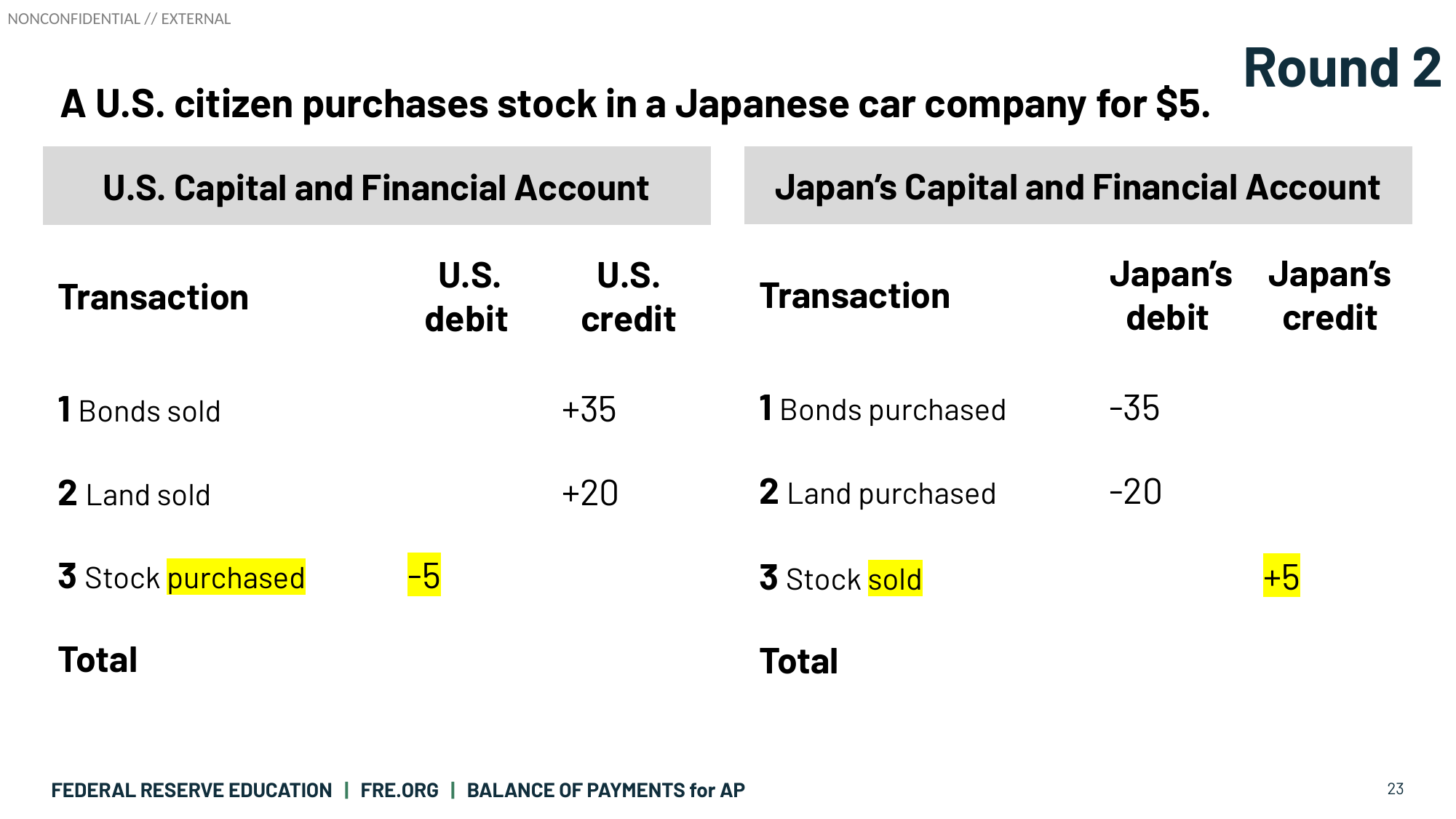

Round 2: Transaction 3 Result
Round 2
A U.S. citizen purchases stock in a Japanese car company for $5.
| Japan’s Capital and Financial Account |  |  |
| --- | --- | --- |
| Transaction | Japan’s debit | Japan’s credit |
| 1 Bonds purchased | -35 |  |
| 2 Land purchased | -20 |  |
| 3 Stock sold |  | +5 |
| Total |  |  |
| U.S. Capital and Financial Account |  |  |
| --- | --- | --- |
| Transaction | U.S. debit | U.S. credit |
| 1 Bonds sold |  | +35 |
| 2 Land sold |  | +20 |
| 3 Stock purchased | -5 |  |
| Total |  |  |